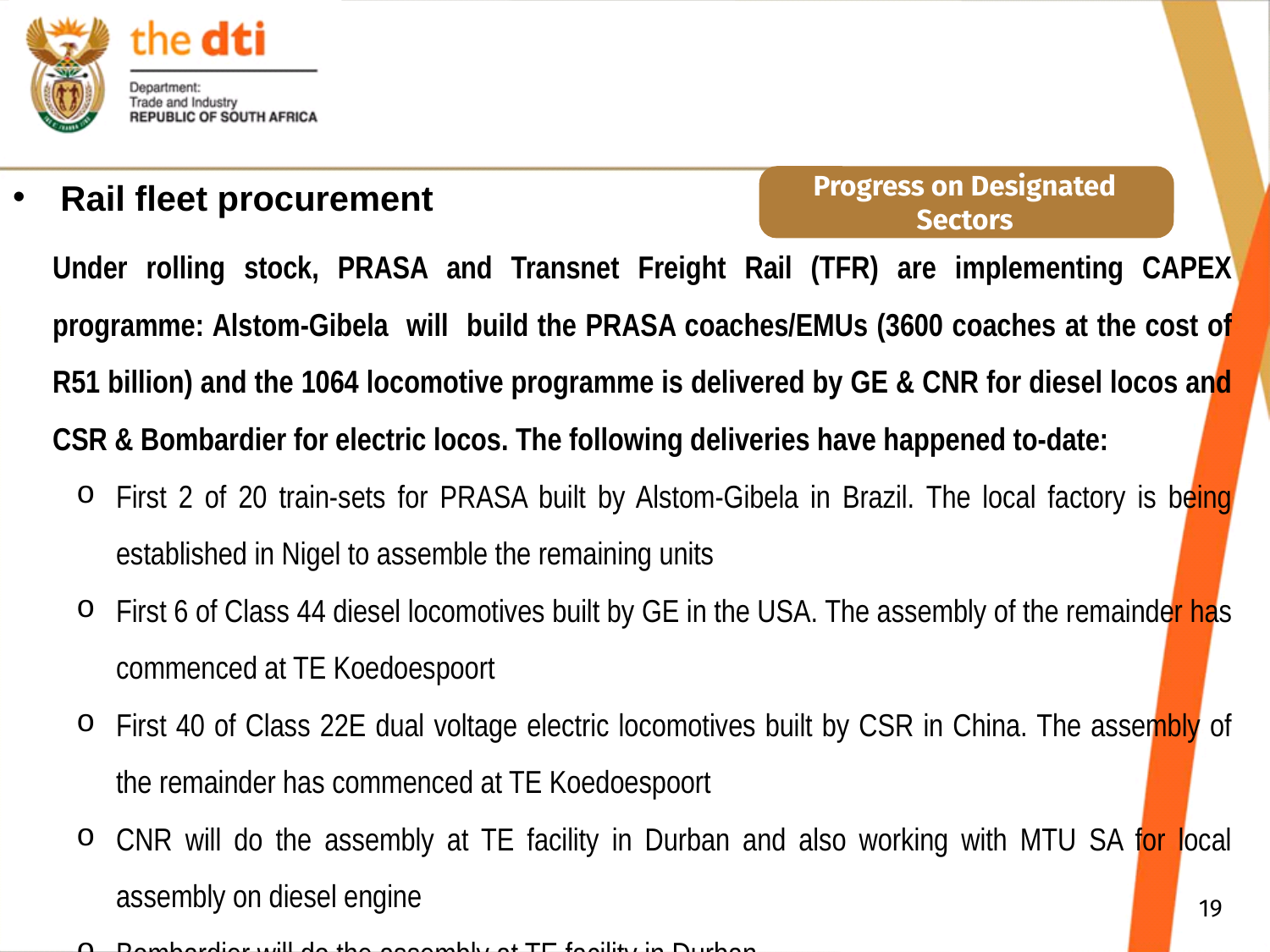

# Progress on Designated Sectors
Rail fleet procurement
Under rolling stock, PRASA and Transnet Freight Rail (TFR) are implementing CAPEX programme: Alstom-Gibela  will  build the PRASA coaches/EMUs (3600 coaches at the cost of R51 billion) and the 1064 locomotive programme is delivered by GE & CNR for diesel locos and CSR & Bombardier for electric locos. The following deliveries have happened to-date:
First 2 of 20 train-sets for PRASA built by Alstom-Gibela in Brazil. The local factory is being established in Nigel to assemble the remaining units
First 6 of Class 44 diesel locomotives built by GE in the USA. The assembly of the remainder has commenced at TE Koedoespoort
First 40 of Class 22E dual voltage electric locomotives built by CSR in China. The assembly of the remainder has commenced at TE Koedoespoort
CNR will do the assembly at TE facility in Durban and also working with MTU SA for local assembly on diesel engine
Bombardier will do the assembly at TE facility in Durban

19